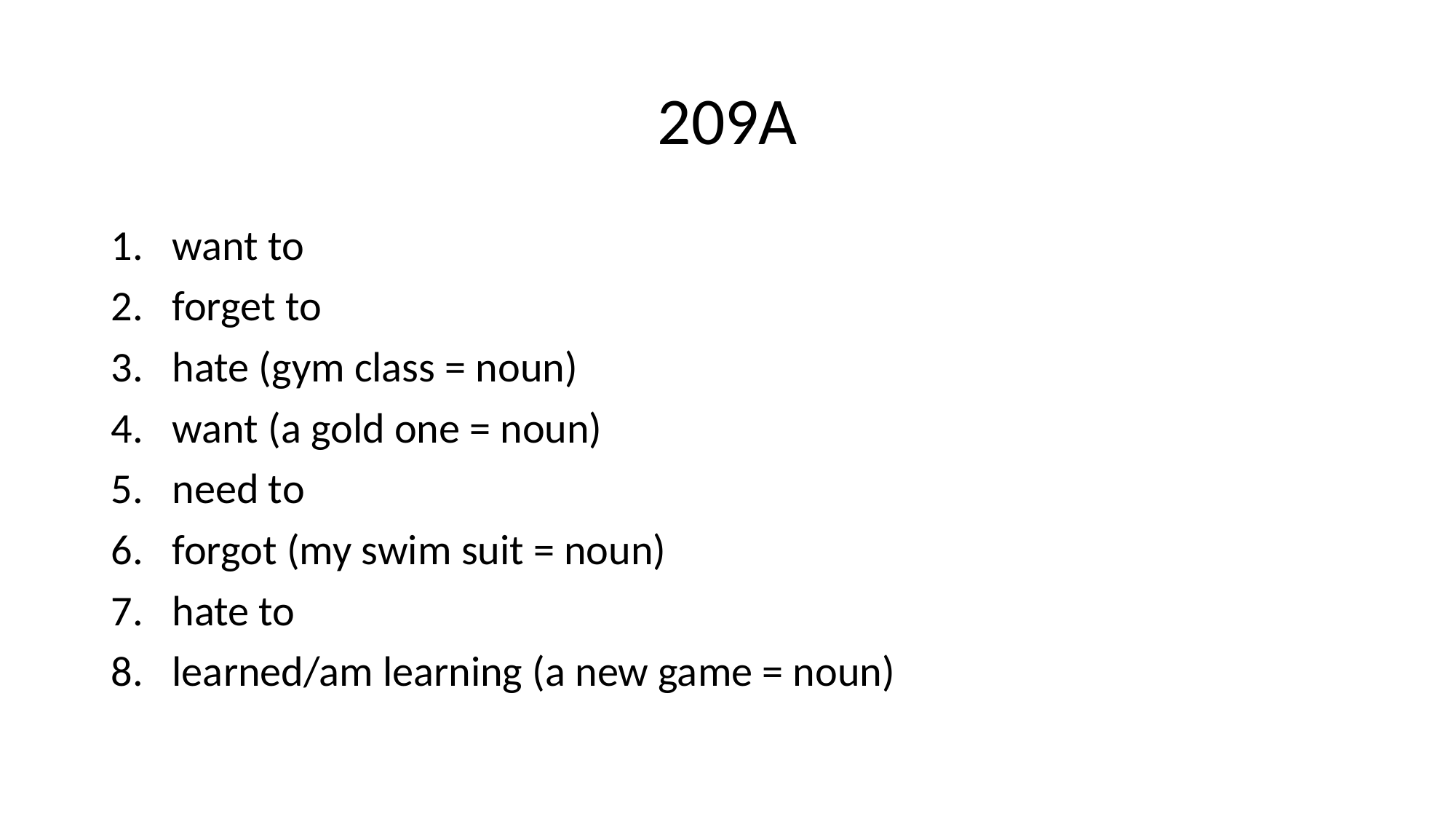

# 209A
want to
forget to
hate (gym class = noun)
want (a gold one = noun)
need to
forgot (my swim suit = noun)
hate to
learned/am learning (a new game = noun)